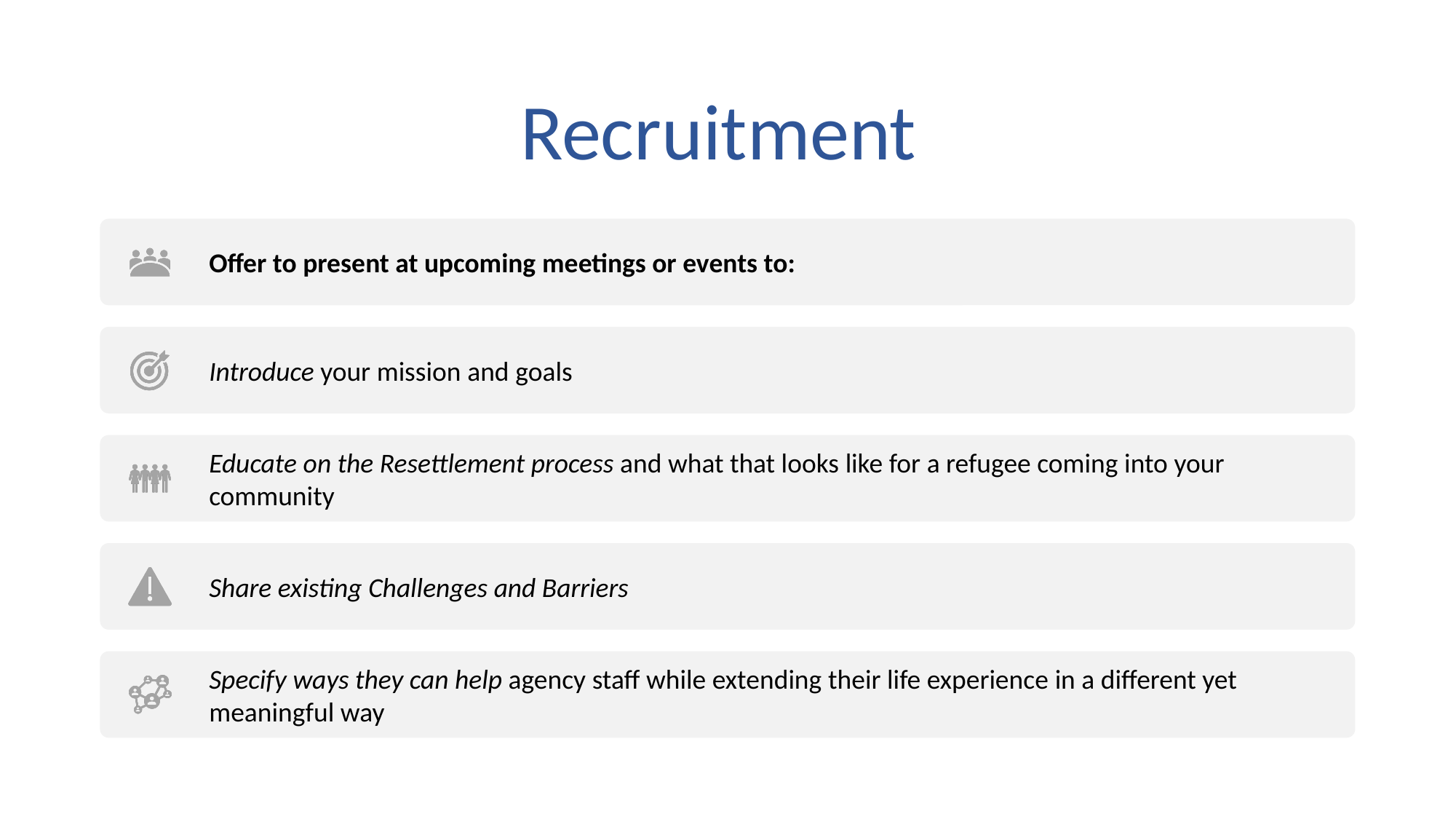

# Recruitment
Offer to present at upcoming meetings or events to:
Introduce your mission and goals
Educate on the Resettlement process and what that looks like for a refugee coming into your community
Share existing Challenges and Barriers
Specify ways they can help agency staff while extending their life experience in a different yet meaningful way